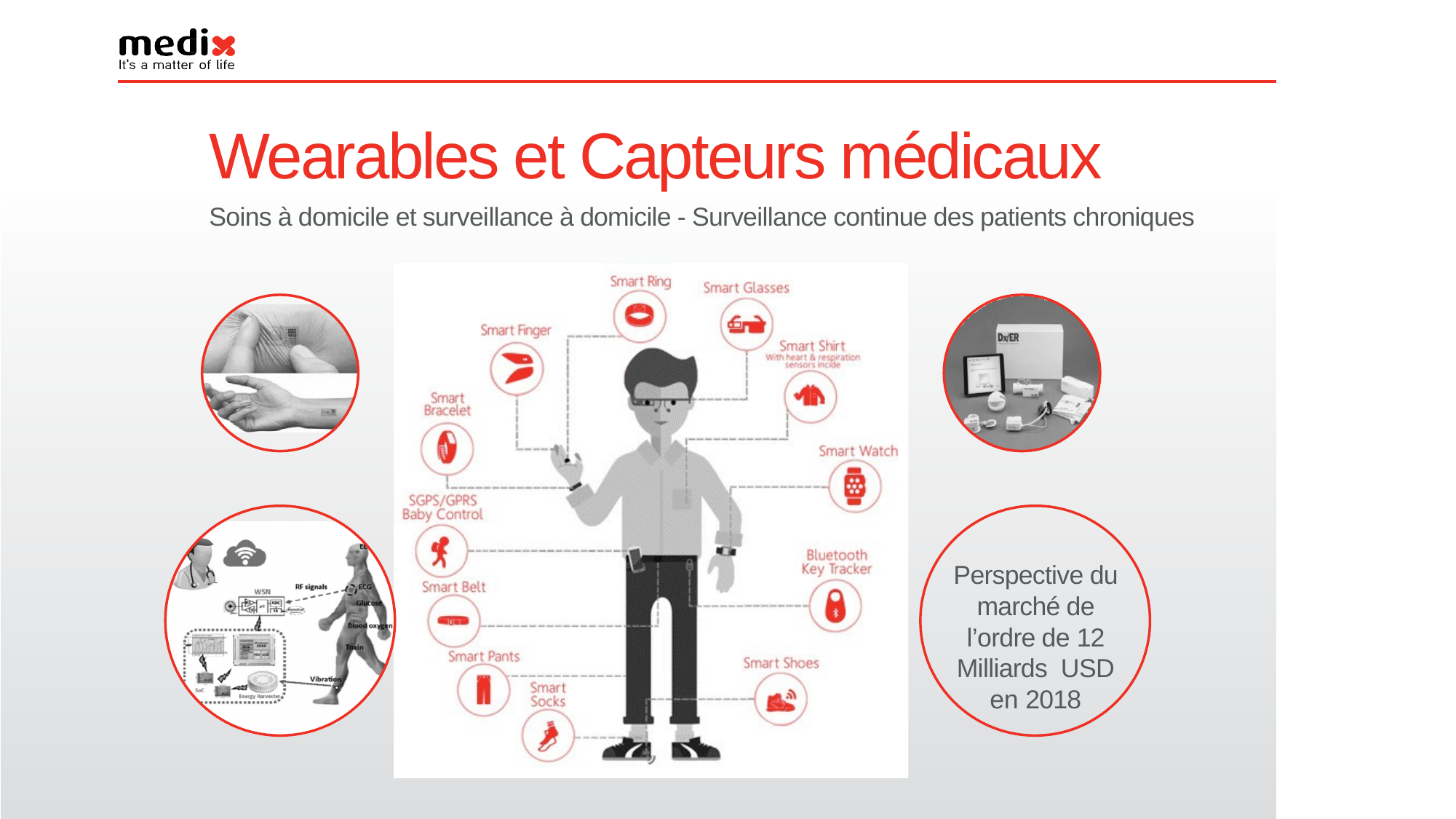

Wearables et Capteurs médicaux
Soins à domicile et surveillance à domicile - Surveillance continue des patients chroniques

Perspective du marché de l’ordre de 12 Milliards  USD en 2018